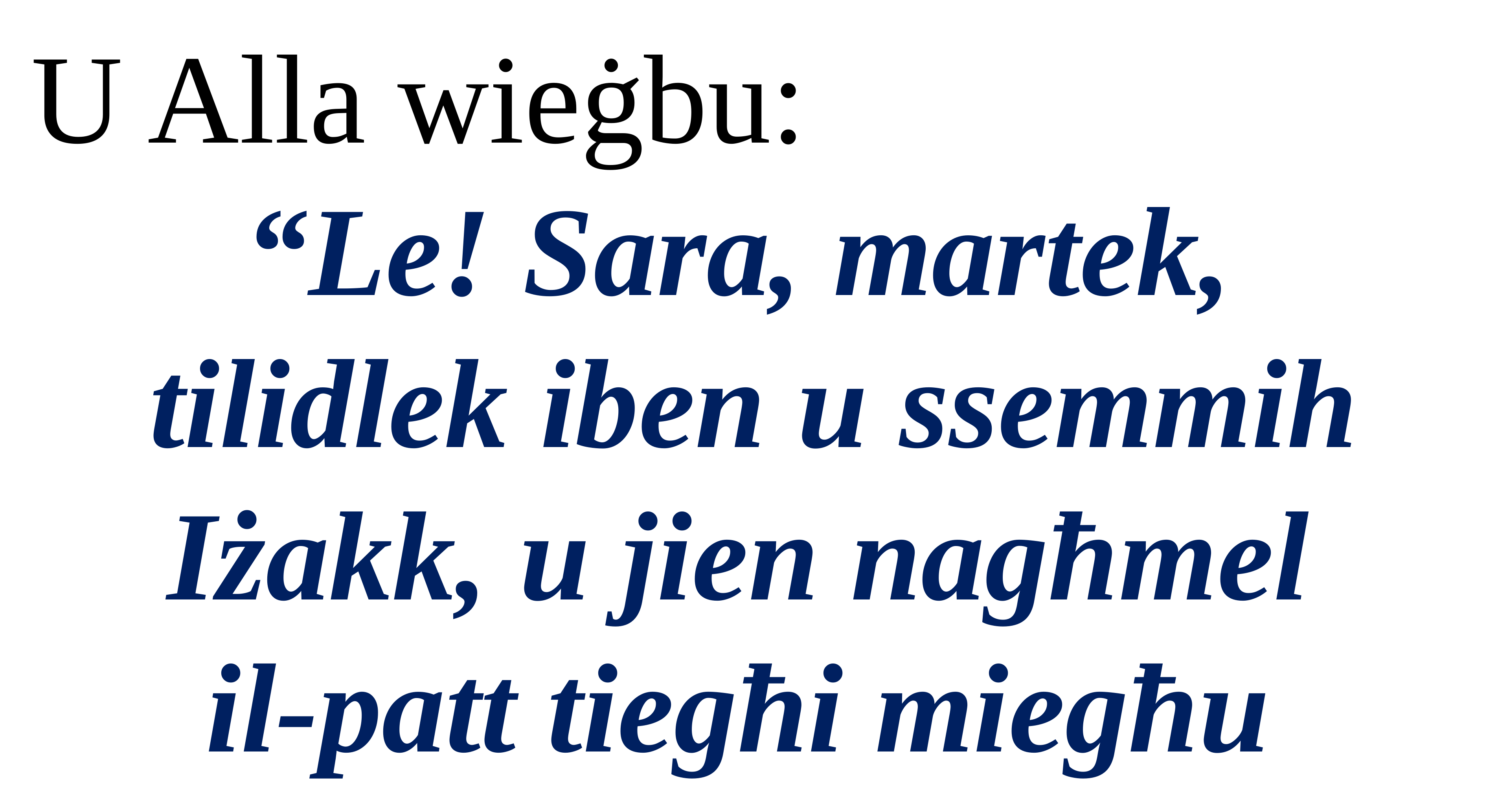

U Alla wieġbu:
“Le! Sara, martek,
tilidlek iben u ssemmih Iżakk, u jien nagħmel
il-patt tiegħi miegħu